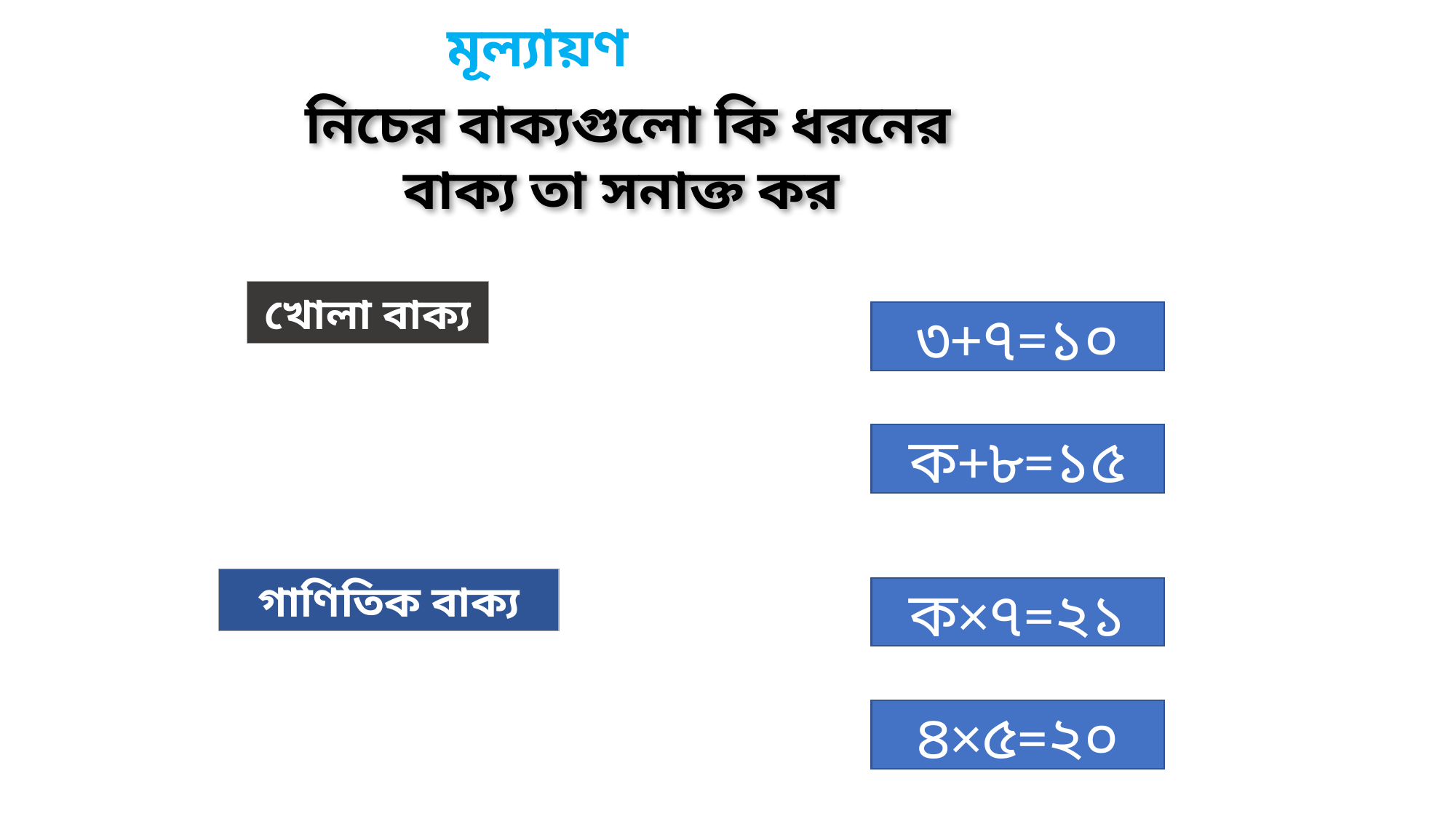

মূল্যায়ণ

 নিচের বাক্যগুলো কি ধরনের বাক্য তা সনাক্ত কর
খোলা বাক্য
৩+৭=১০
ক+৮=১৫
গাণিতিক বাক্য
ক×৭=২১
৪×৫=২০